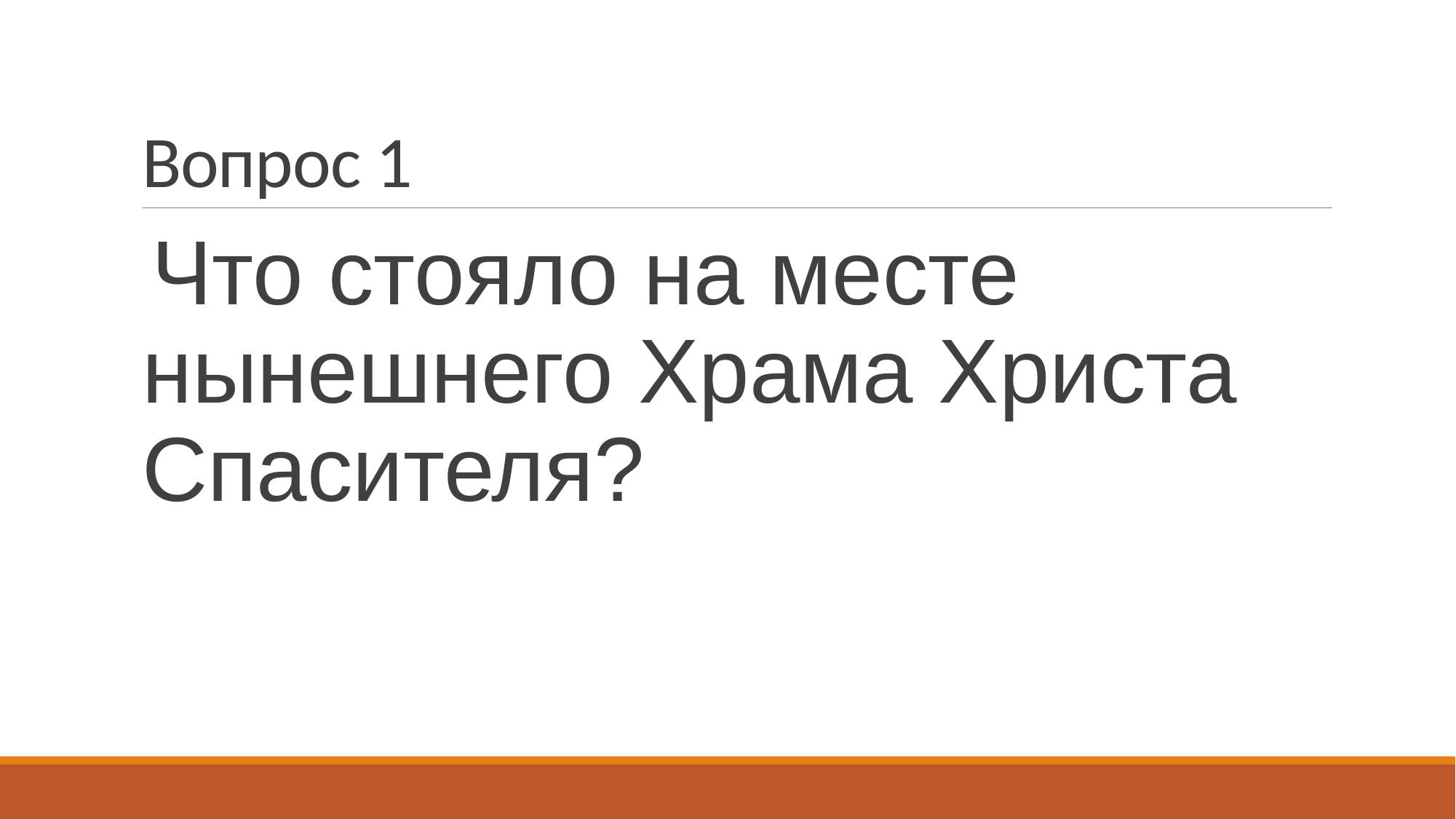

# Вопрос 1
Что стояло на месте нынешнего Храма Христа Спасителя?